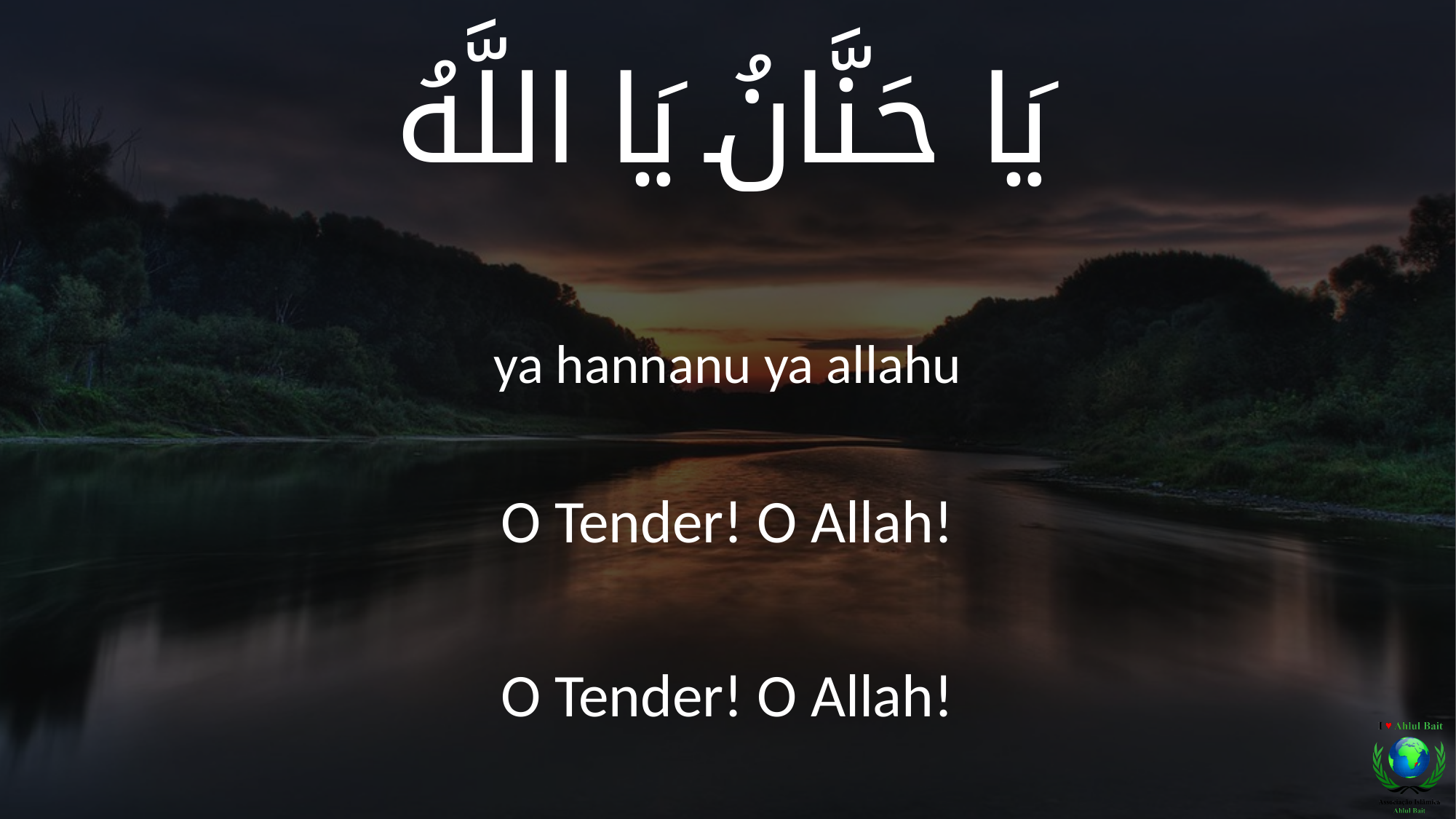

يَا حَنَّانُ يَا اللَّهُ
ya hannanu ya allahu
O Tender! O Allah!
O Tender! O Allah!